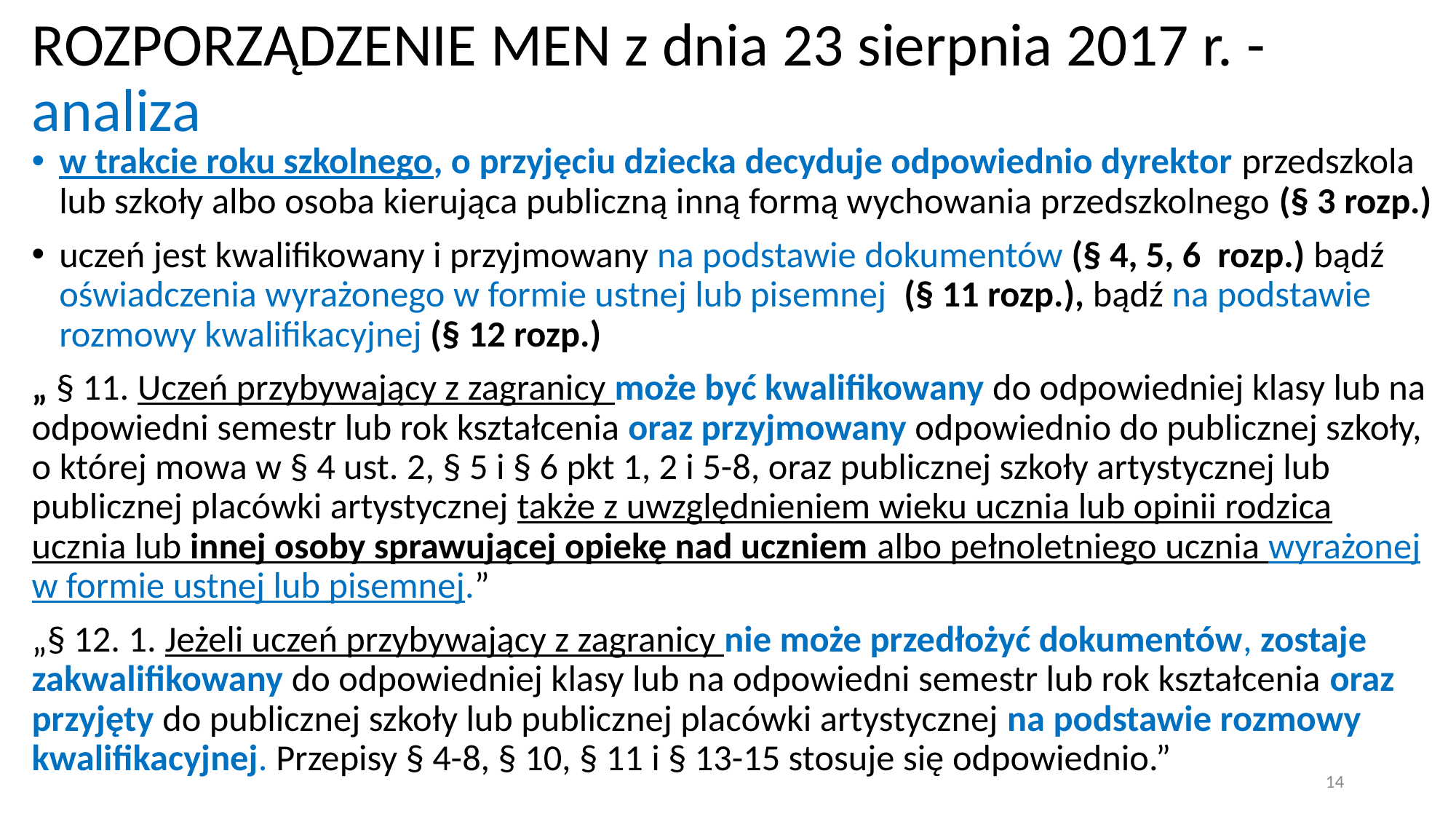

# ROZPORZĄDZENIE MEN z dnia 23 sierpnia 2017 r. - analiza
w trakcie roku szkolnego, o przyjęciu dziecka decyduje odpowiednio dyrektor przedszkola lub szkoły albo osoba kierująca publiczną inną formą wychowania przedszkolnego (§ 3 rozp.)
uczeń jest kwalifikowany i przyjmowany na podstawie dokumentów (§ 4, 5, 6  rozp.) bądź oświadczenia wyrażonego w formie ustnej lub pisemnej  (§ 11 rozp.), bądź na podstawie rozmowy kwalifikacyjnej (§ 12 rozp.)
„ § 11. Uczeń przybywający z zagranicy może być kwalifikowany do odpowiedniej klasy lub na odpowiedni semestr lub rok kształcenia oraz przyjmowany odpowiednio do publicznej szkoły, o której mowa w § 4 ust. 2, § 5 i § 6 pkt 1, 2 i 5-8, oraz publicznej szkoły artystycznej lub publicznej placówki artystycznej także z uwzględnieniem wieku ucznia lub opinii rodzica ucznia lub innej osoby sprawującej opiekę nad uczniem albo pełnoletniego ucznia wyrażonej w formie ustnej lub pisemnej.”
„§ 12. 1. Jeżeli uczeń przybywający z zagranicy nie może przedłożyć dokumentów, zostaje zakwalifikowany do odpowiedniej klasy lub na odpowiedni semestr lub rok kształcenia oraz przyjęty do publicznej szkoły lub publicznej placówki artystycznej na podstawie rozmowy kwalifikacyjnej. Przepisy § 4-8, § 10, § 11 i § 13-15 stosuje się odpowiednio.”

14